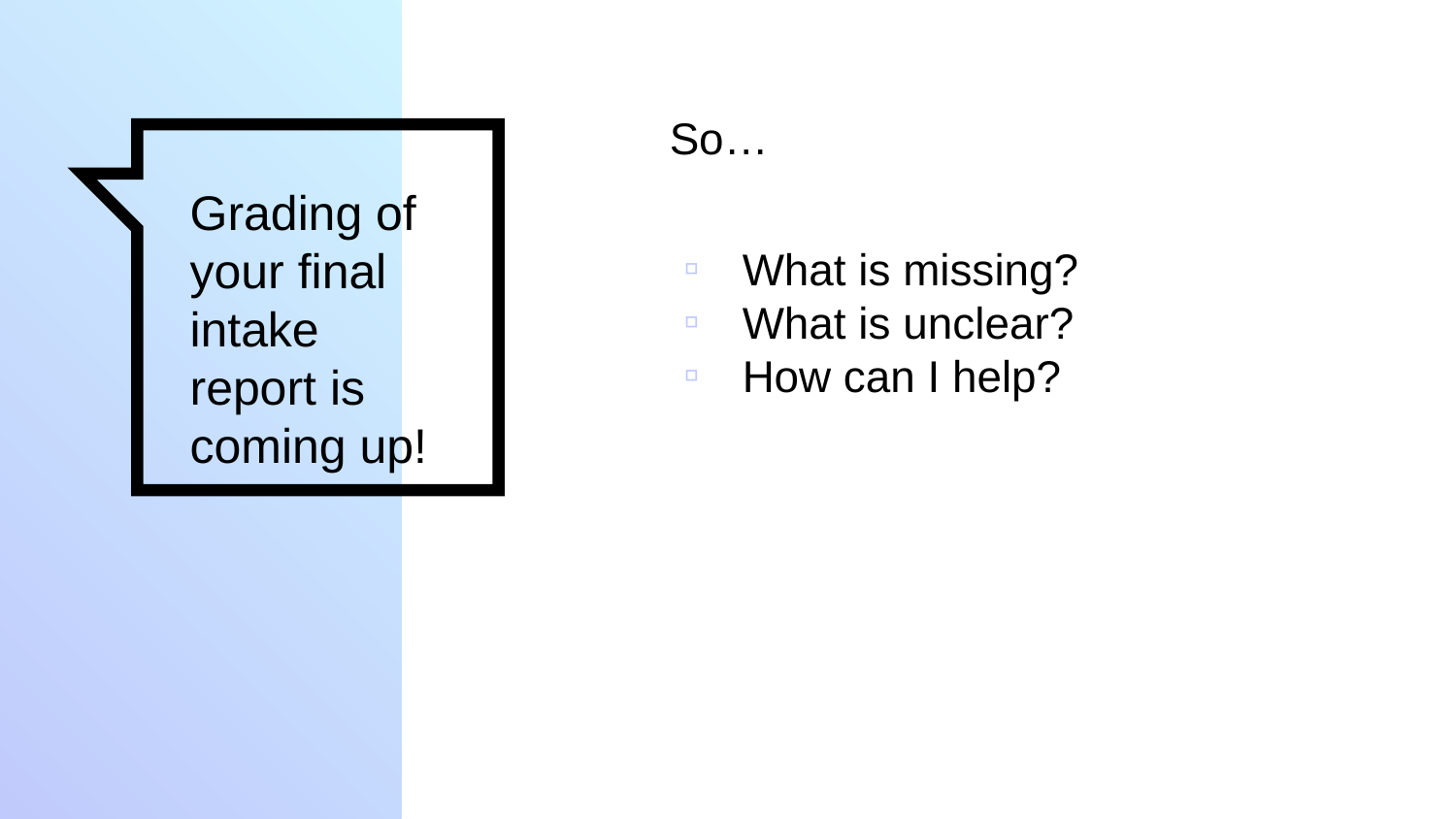

So…

What is missing?
What is unclear?
How can I help?

# Grading of your final intake report is coming up!